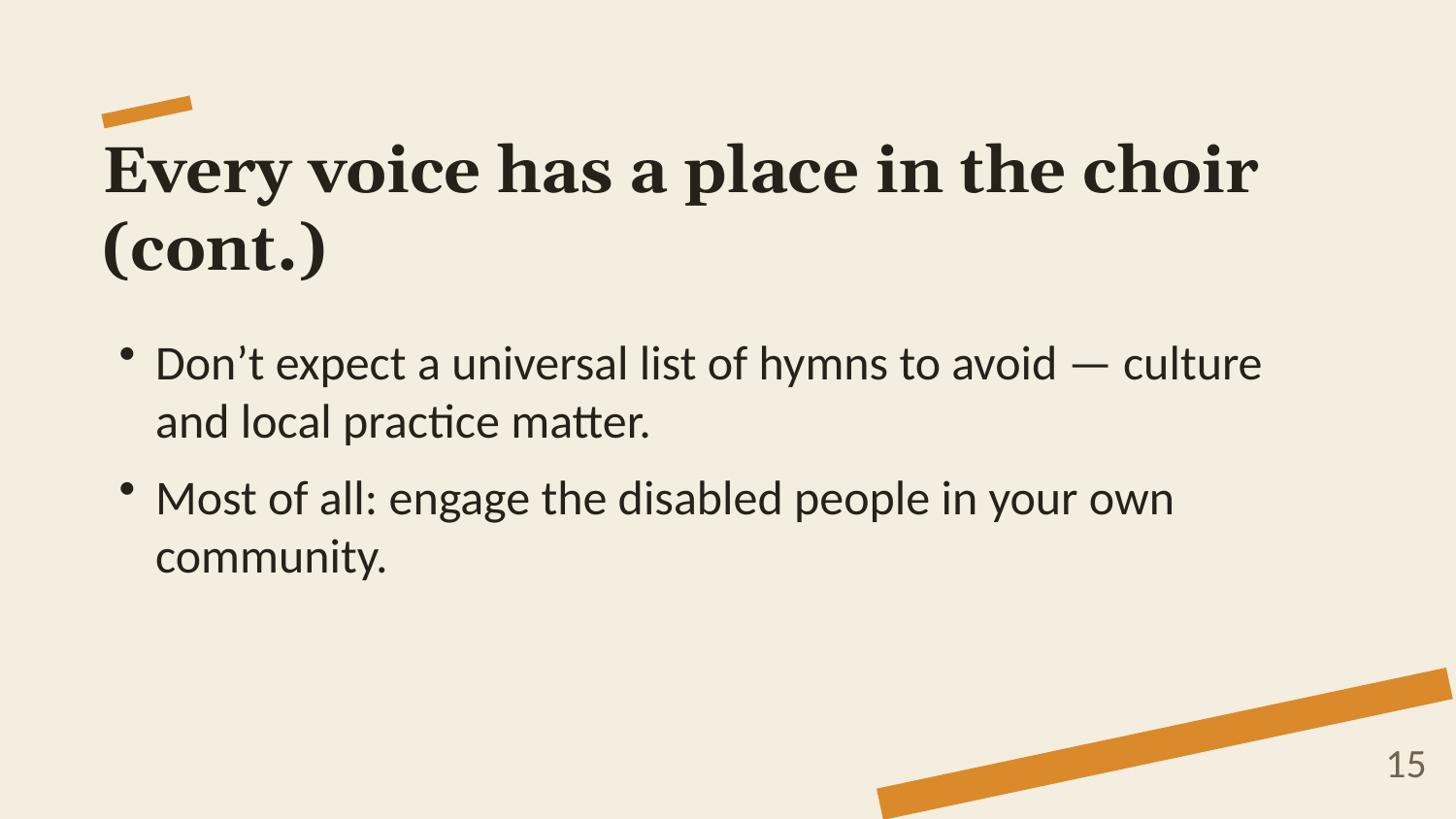

Every voice has a place in the choir  (cont.)
Don’t expect a universal list of hymns to avoid — culture and local practice matter.
Most of all: engage the disabled people in your own community.

15